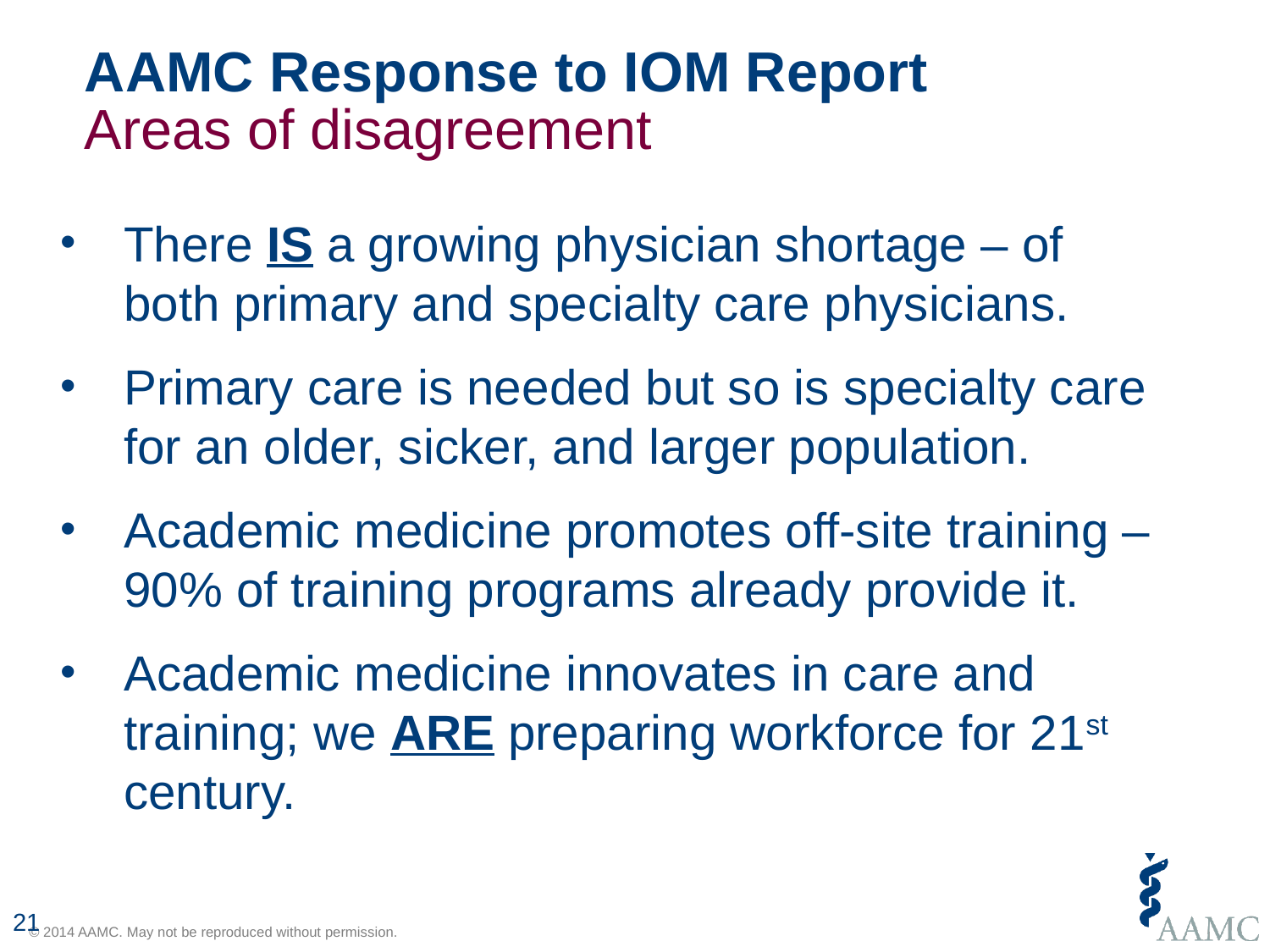

# AAMC Response to IOM Report Areas of disagreement
There IS a growing physician shortage – of both primary and specialty care physicians.
Primary care is needed but so is specialty care for an older, sicker, and larger population.
Academic medicine promotes off-site training – 90% of training programs already provide it.
Academic medicine innovates in care and  training; we ARE preparing workforce for 21st century.

21